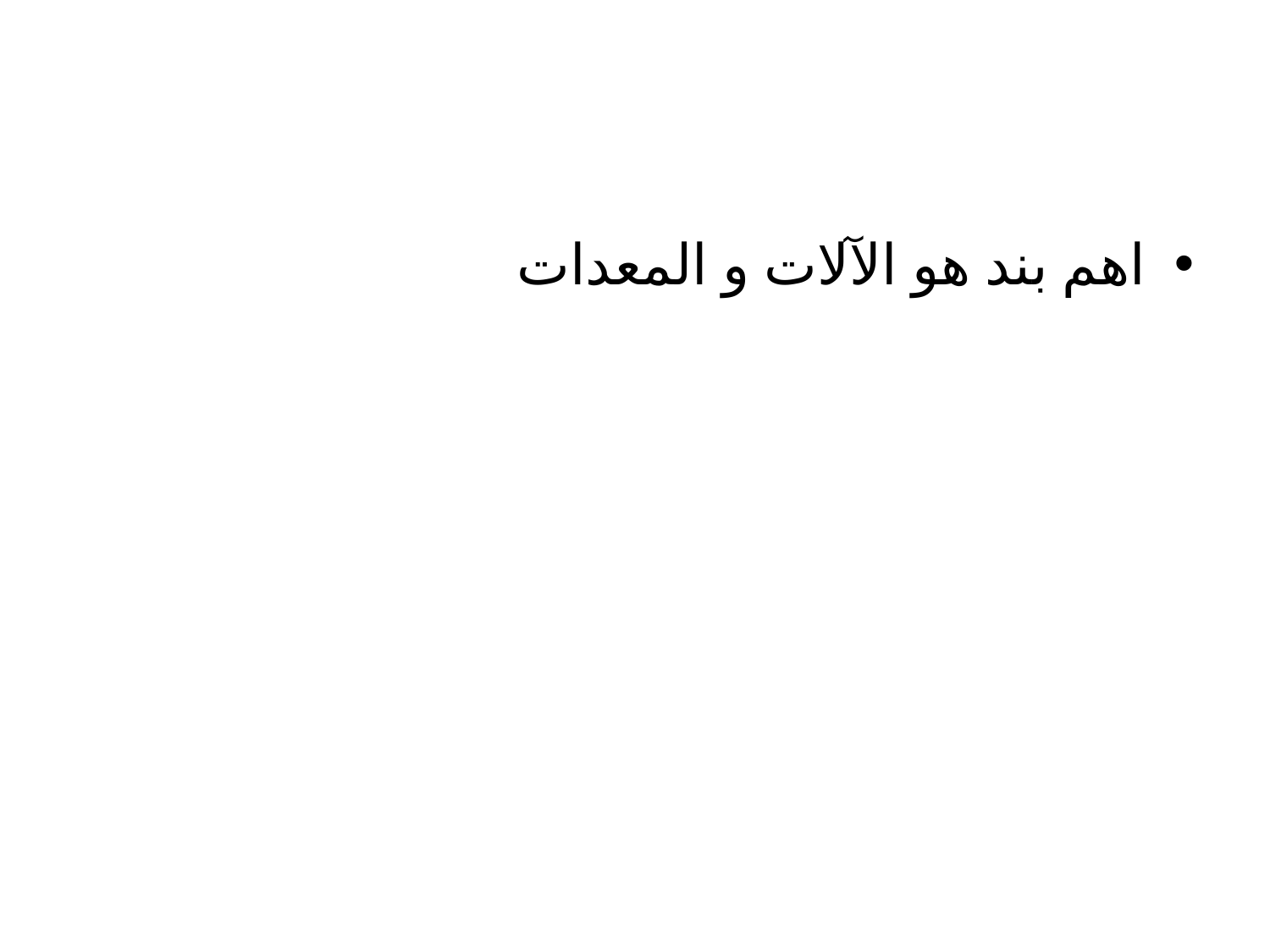

#
اهم بند هو الآلات و المعدات